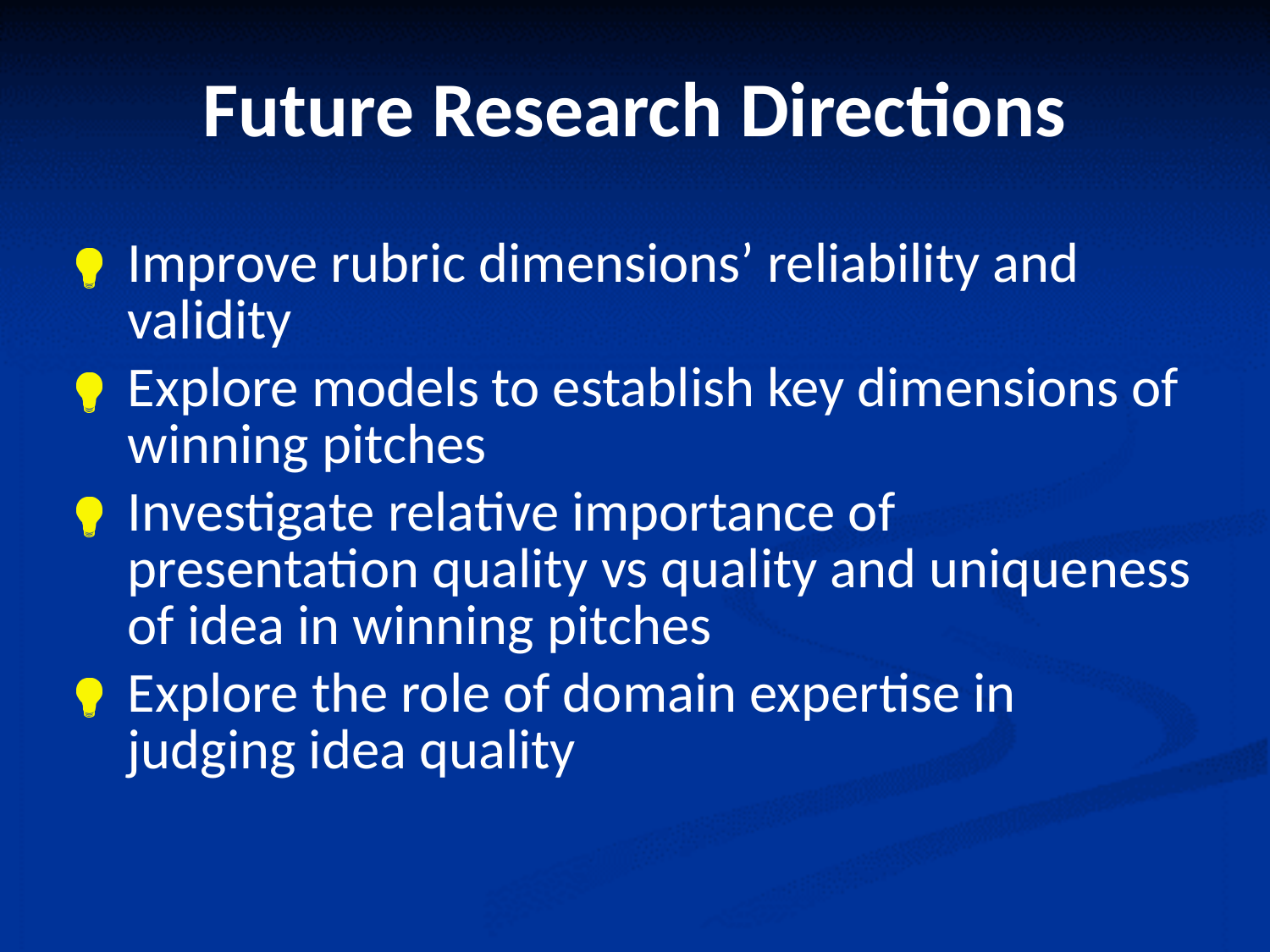

# Future Research Directions
Improve rubric dimensions’ reliability and validity
Explore models to establish key dimensions of winning pitches
Investigate relative importance of presentation quality vs quality and uniqueness of idea in winning pitches
Explore the role of domain expertise in judging idea quality